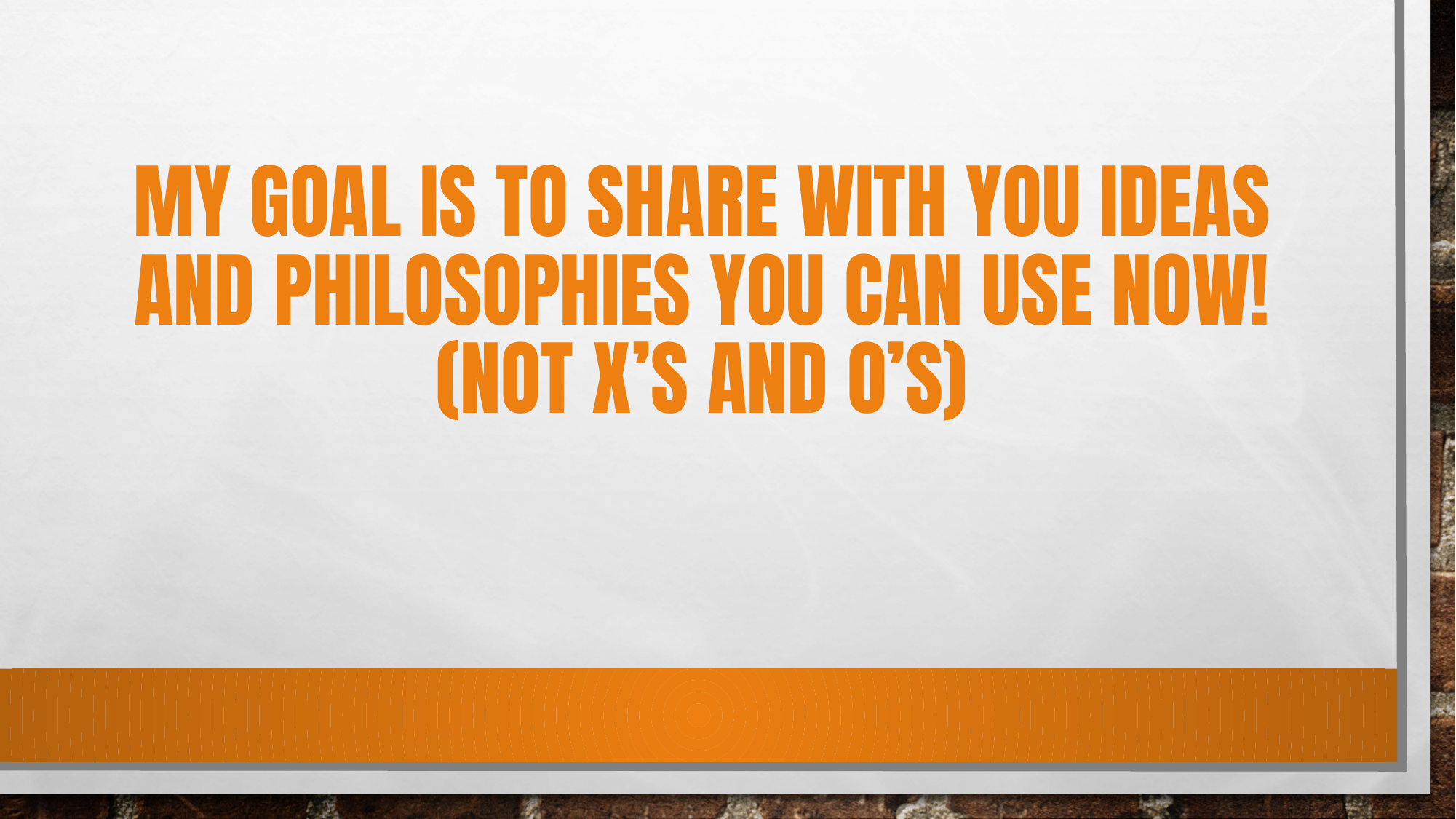

# My goal is to share with you ideas and Philosophies you can use now! (not x’s and o’s)